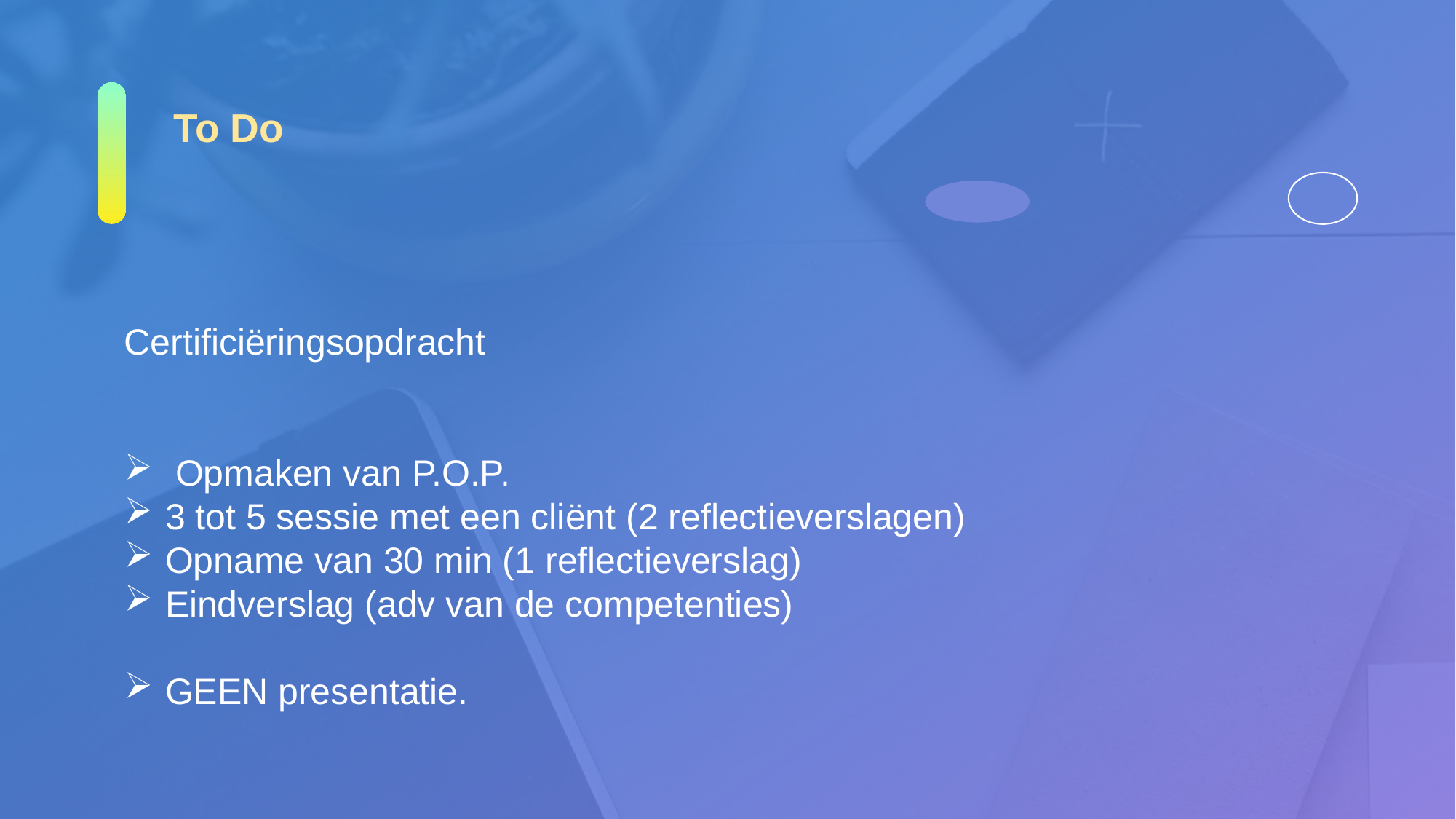

To Do

Certificiëringsopdracht

 Opmaken van P.O.P.
3 tot 5 sessie met een cliënt (2 reflectieverslagen)
Opname van 30 min (1 reflectieverslag)
Eindverslag (adv van de competenties)

GEEN presentatie.